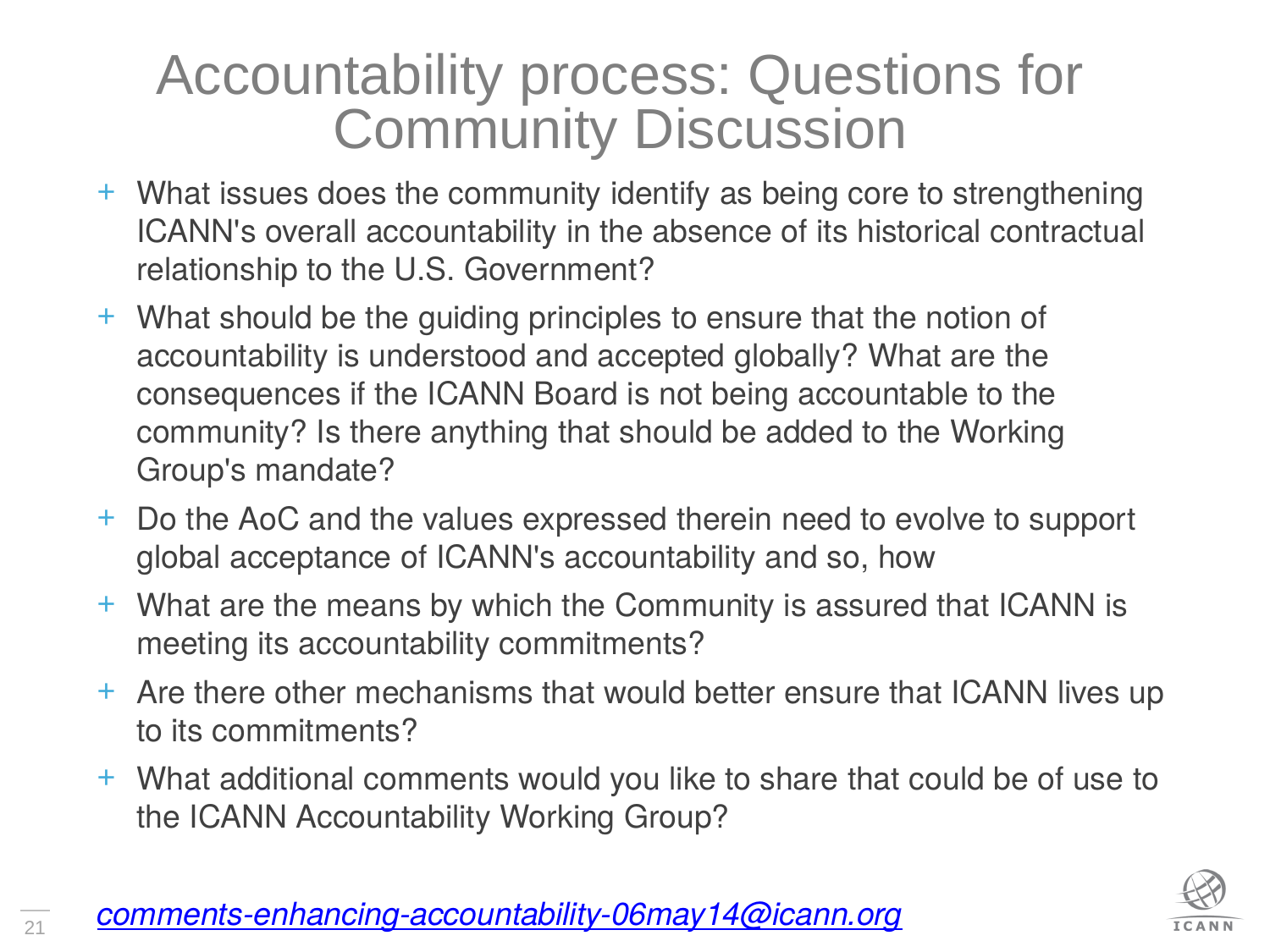

# Accountability process: Questions for Community Discussion
What issues does the community identify as being core to strengthening ICANN's overall accountability in the absence of its historical contractual relationship to the U.S. Government?
What should be the guiding principles to ensure that the notion of accountability is understood and accepted globally? What are the consequences if the ICANN Board is not being accountable to the community? Is there anything that should be added to the Working Group's mandate?
Do the AoC and the values expressed therein need to evolve to support global acceptance of ICANN's accountability and so, how
What are the means by which the Community is assured that ICANN is meeting its accountability commitments?
Are there other mechanisms that would better ensure that ICANN lives up to its commitments?
What additional comments would you like to share that could be of use to the ICANN Accountability Working Group?

comments-enhancing-accountability-06may14@icann.org